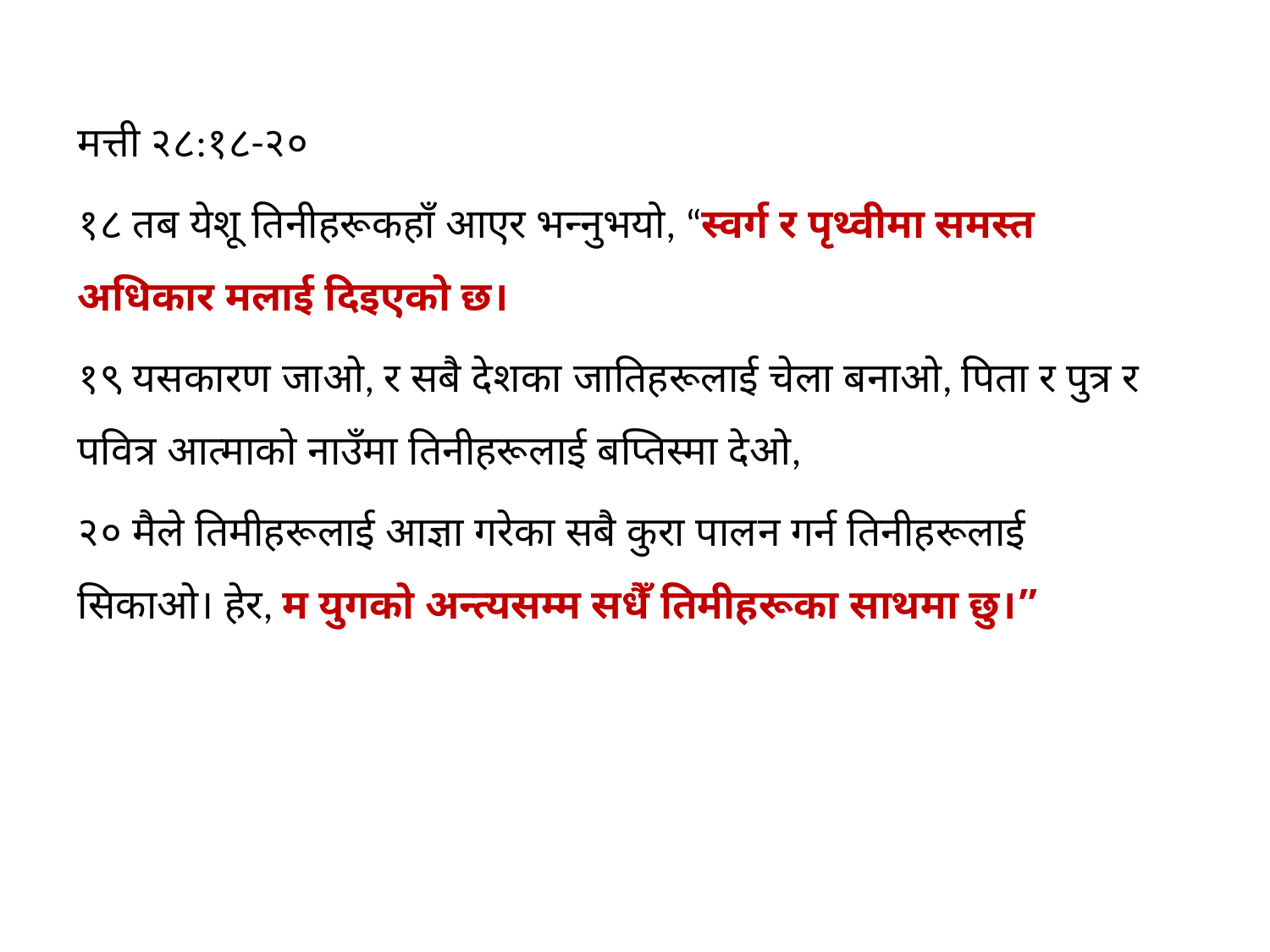

मत्ती २८:१८-२०
१८ तब येशू तिनीहरूकहाँ आएर भन्‍नुभयो, “स्‍वर्ग र पृथ्‍वीमा समस्‍त अधिकार मलाई दिइएको छ।
१९ यसकारण जाओ, र सबै देशका जातिहरूलाई चेला बनाओ, पिता र पुत्र र पवित्र आत्‍माको नाउँमा तिनीहरूलाई बप्‍तिस्‍मा देओ,
२० मैले तिमीहरूलाई आज्ञा गरेका सबै कुरा पालन गर्न तिनीहरूलाई सिकाओ। हेर, म युगको अन्‍त्‍यसम्‍म सधैँ तिमीहरूका साथमा छु।”